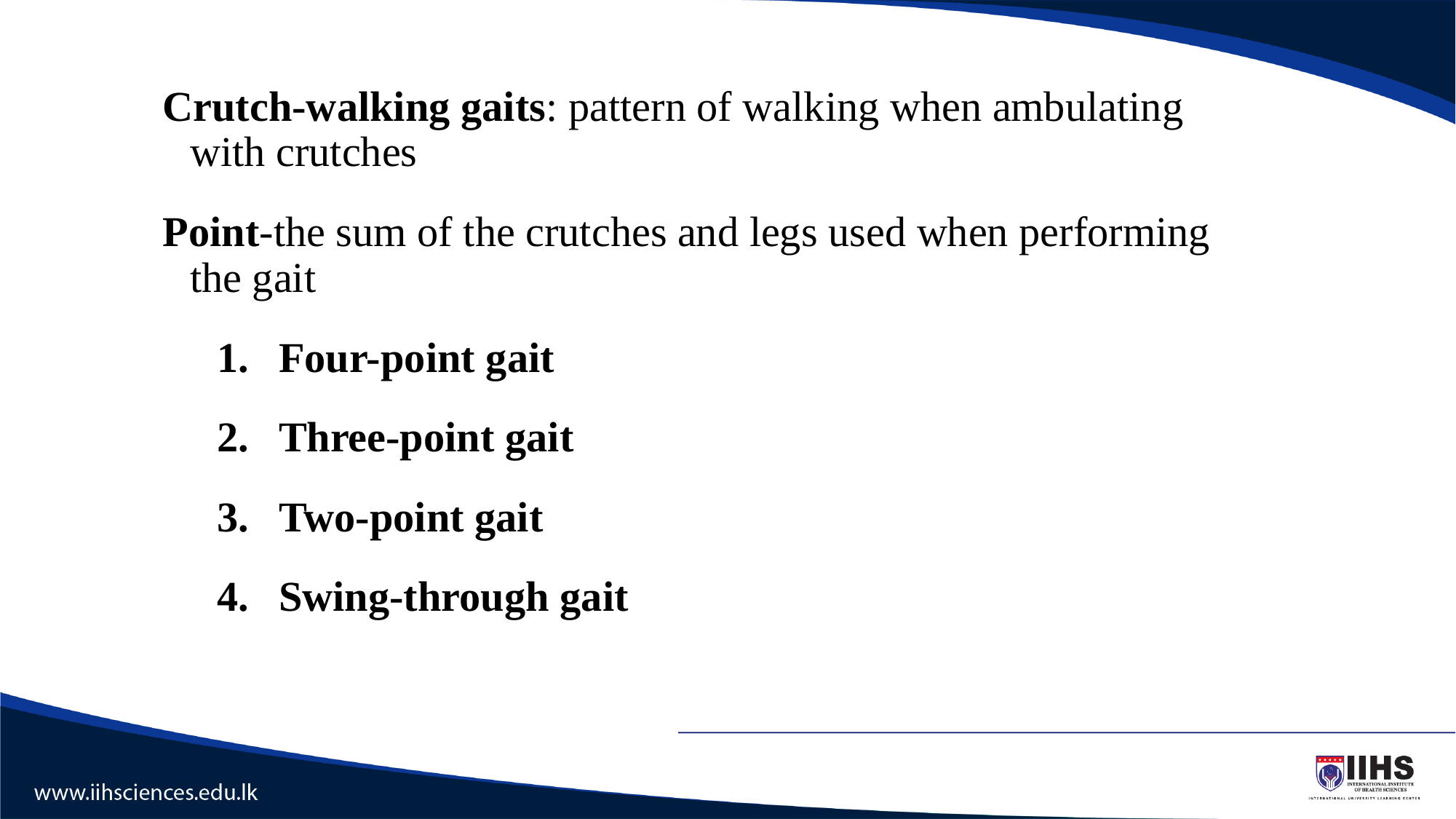

Crutch-walking gaits: pattern of walking when ambulating with crutches
Point-the sum of the crutches and legs used when performing the gait
Four-point gait
Three-point gait
Two-point gait
Swing-through gait